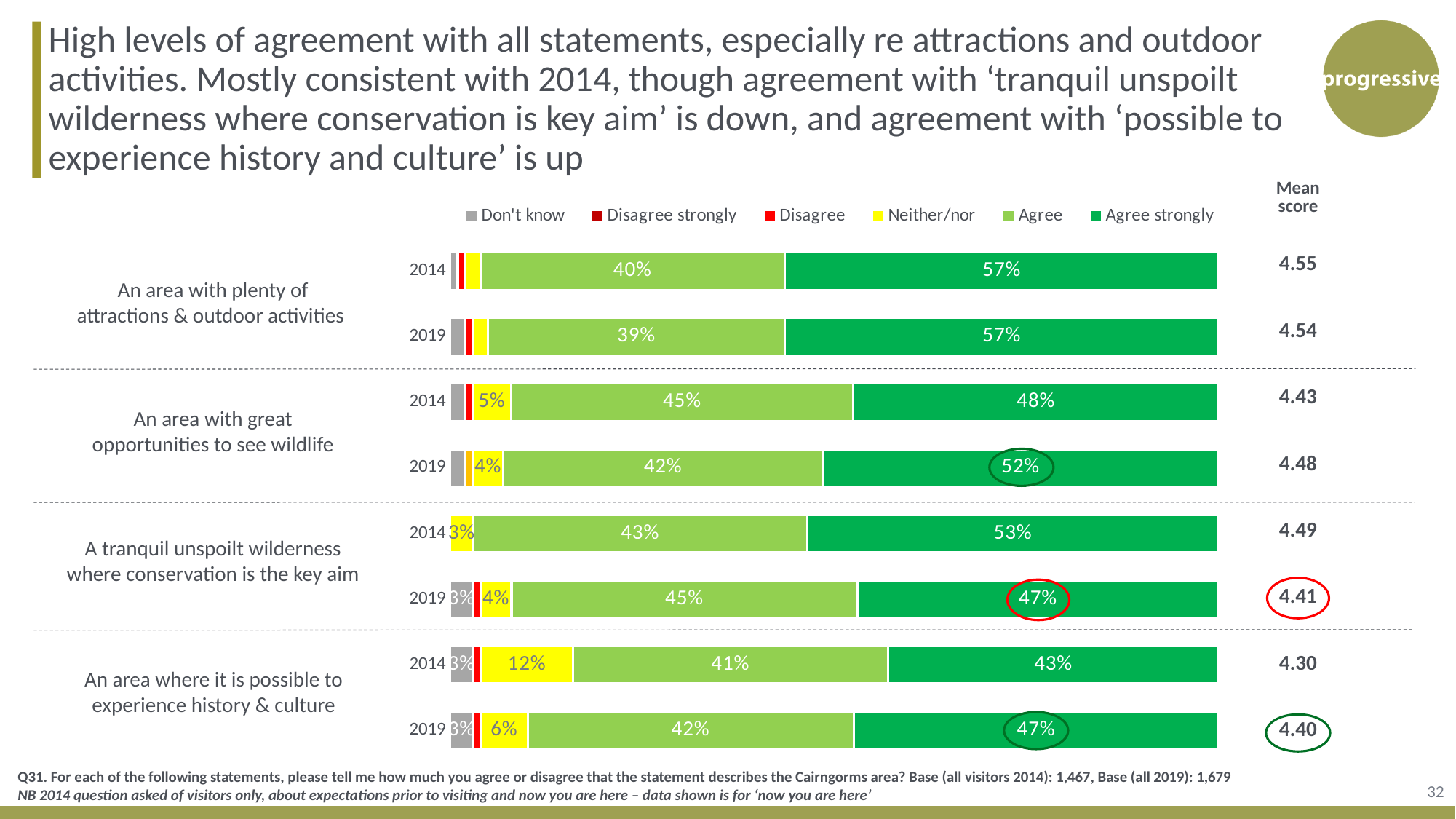

High levels of agreement with all statements, especially re attractions and outdoor activities. Mostly consistent with 2014, though agreement with ‘tranquil unspoilt wilderness where conservation is key aim’ is down, and agreement with ‘possible to experience history and culture’ is up
| Mean score |
| --- |
| 4.55 |
| 4.54 |
| 4.43 |
| 4.48 |
| 4.49 |
| 4.41 |
| 4.30 |
| 4.40 |

### Chart

| Category | Don't know | Disagree strongly | Disagree | Neither/nor | Agree | Agree strongly |
|---|---|---|---|---|---|---|
| 2019 | 0.03 | 0.0 | 0.01 | 0.06 | 0.42 | 0.47 |
| 2014 | 0.03 | None | 0.01 | 0.12 | 0.41 | 0.43 |
| 2019 | 0.03 | 0.0 | 0.01 | 0.04 | 0.45 | 0.47 |
| 2014 | None | None | None | 0.03 | 0.43 | 0.53 |
| 2019 | 0.02 | None | 0.01 | 0.04 | 0.42 | 0.52 |
| 2014 | 0.02 | None | 0.01 | 0.05 | 0.45 | 0.48 |
| 2019 | 0.02 | 0.0 | 0.01 | 0.02 | 0.39 | 0.57 |
| 2014 | 0.01 | None | 0.01 | 0.02 | 0.4 | 0.57 |
An area with plenty of attractions & outdoor activities
An area with great opportunities to see wildlife

A tranquil unspoilt wilderness where conservation is the key aim

An area where it is possible to experience history & culture

32
Q31. For each of the following statements, please tell me how much you agree or disagree that the statement describes the Cairngorms area? Base (all visitors 2014): 1,467, Base (all 2019): 1,679
NB 2014 question asked of visitors only, about expectations prior to visiting and now you are here – data shown is for ‘now you are here’